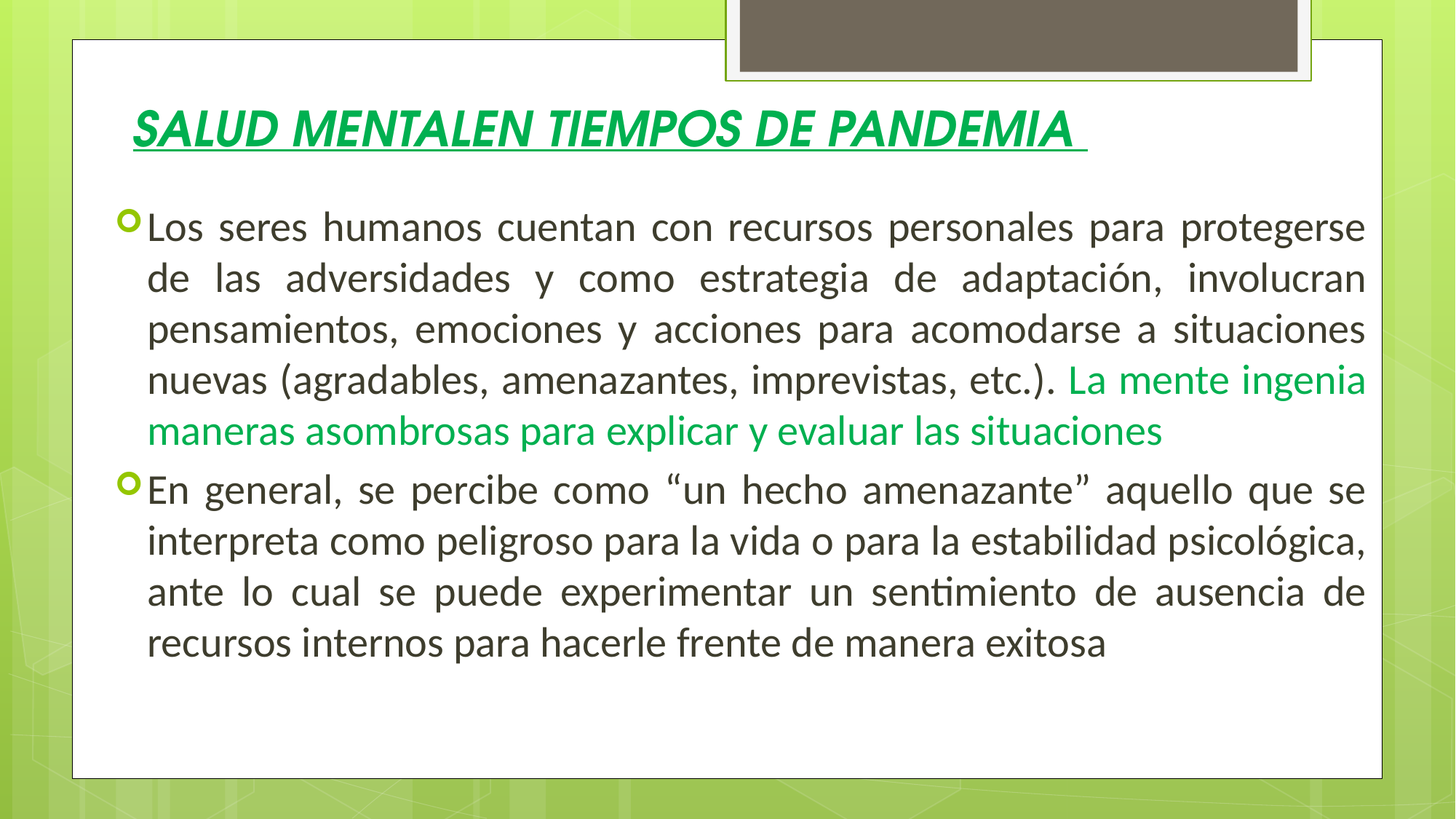

# SALUD MENTALEN TIEMPOS DE PANDEMIA
Los seres humanos cuentan con recursos personales para protegerse de las adversidades y como estrategia de adaptación, involucran pensamientos, emociones y acciones para acomodarse a situaciones nuevas (agradables, amenazantes, imprevistas, etc.). La mente ingenia maneras asombrosas para explicar y evaluar las situaciones
En general, se percibe como “un hecho amenazante” aquello que se interpreta como peligroso para la vida o para la estabilidad psicológica, ante lo cual se puede experimentar un sentimiento de ausencia de recursos internos para hacerle frente de manera exitosa